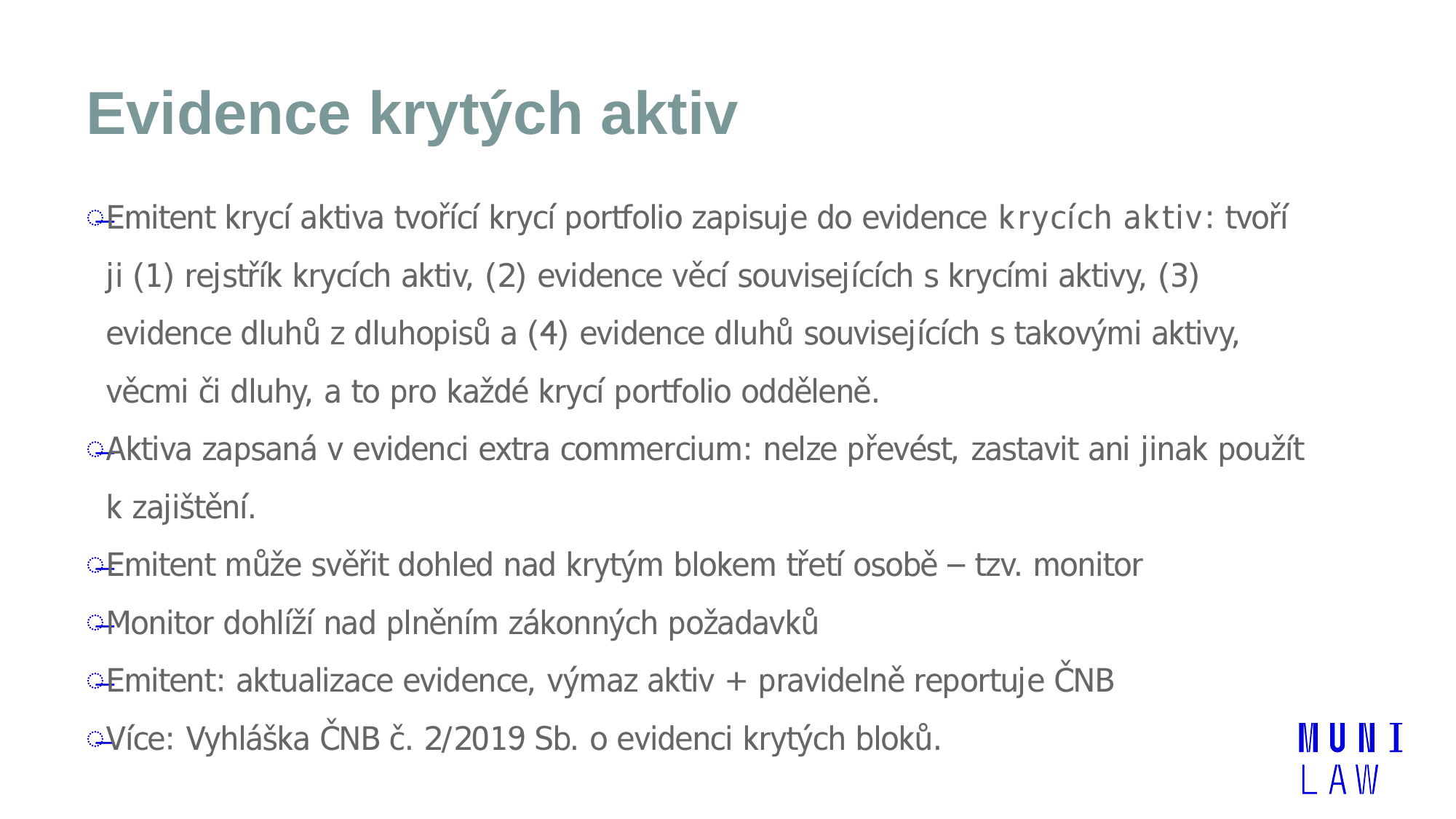

# Evidence krytých aktiv
Emitent krycí aktiva tvořící krycí portfolio zapisuje do evidence krycích aktiv: tvoří ji (1) rejstřík krycích aktiv, (2) evidence věcí souvisejících s krycími aktivy, (3) evidence dluhů z dluhopisů a (4) evidence dluhů souvisejících s takovými aktivy, věcmi či dluhy, a to pro každé krycí portfolio odděleně.
Aktiva zapsaná v evidenci extra commercium: nelze převést, zastavit ani jinak použít k zajištění.
Emitent může svěřit dohled nad krytým blokem třetí osobě – tzv. monitor
Monitor dohlíží nad plněním zákonných požadavků
Emitent: aktualizace evidence, výmaz aktiv + pravidelně reportuje ČNB
Více: Vyhláška ČNB č. 2/2019 Sb. o evidenci krytých bloků.